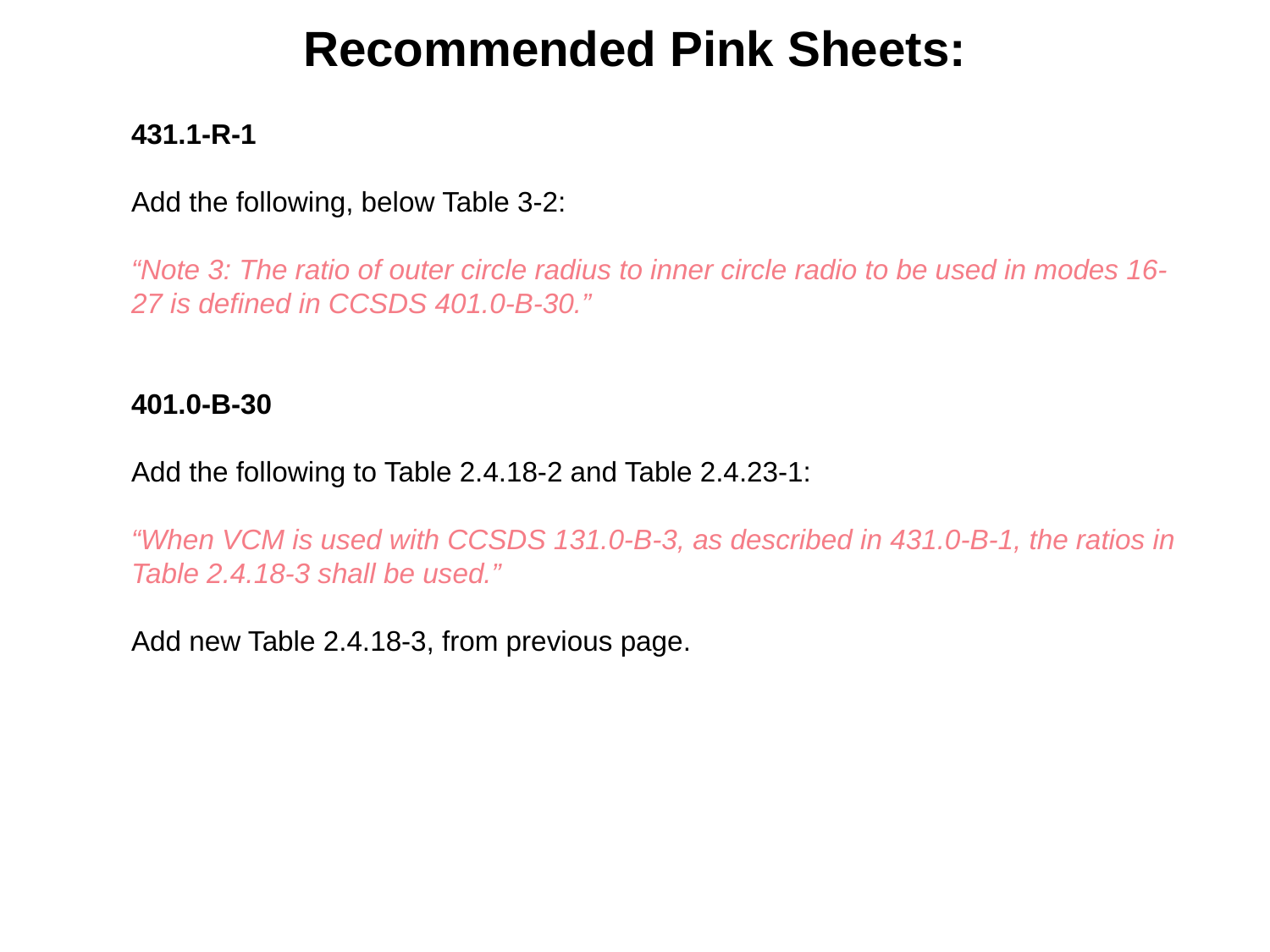

Recommended Pink Sheets:
431.1-R-1

Add the following, below Table 3-2:

“Note 3: The ratio of outer circle radius to inner circle radio to be used in modes 16-27 is defined in CCSDS 401.0-B-30.”

401.0-B-30

Add the following to Table 2.4.18-2 and Table 2.4.23-1:

“When VCM is used with CCSDS 131.0-B-3, as described in 431.0-B-1, the ratios in Table 2.4.18-3 shall be used.”

Add new Table 2.4.18-3, from previous page.